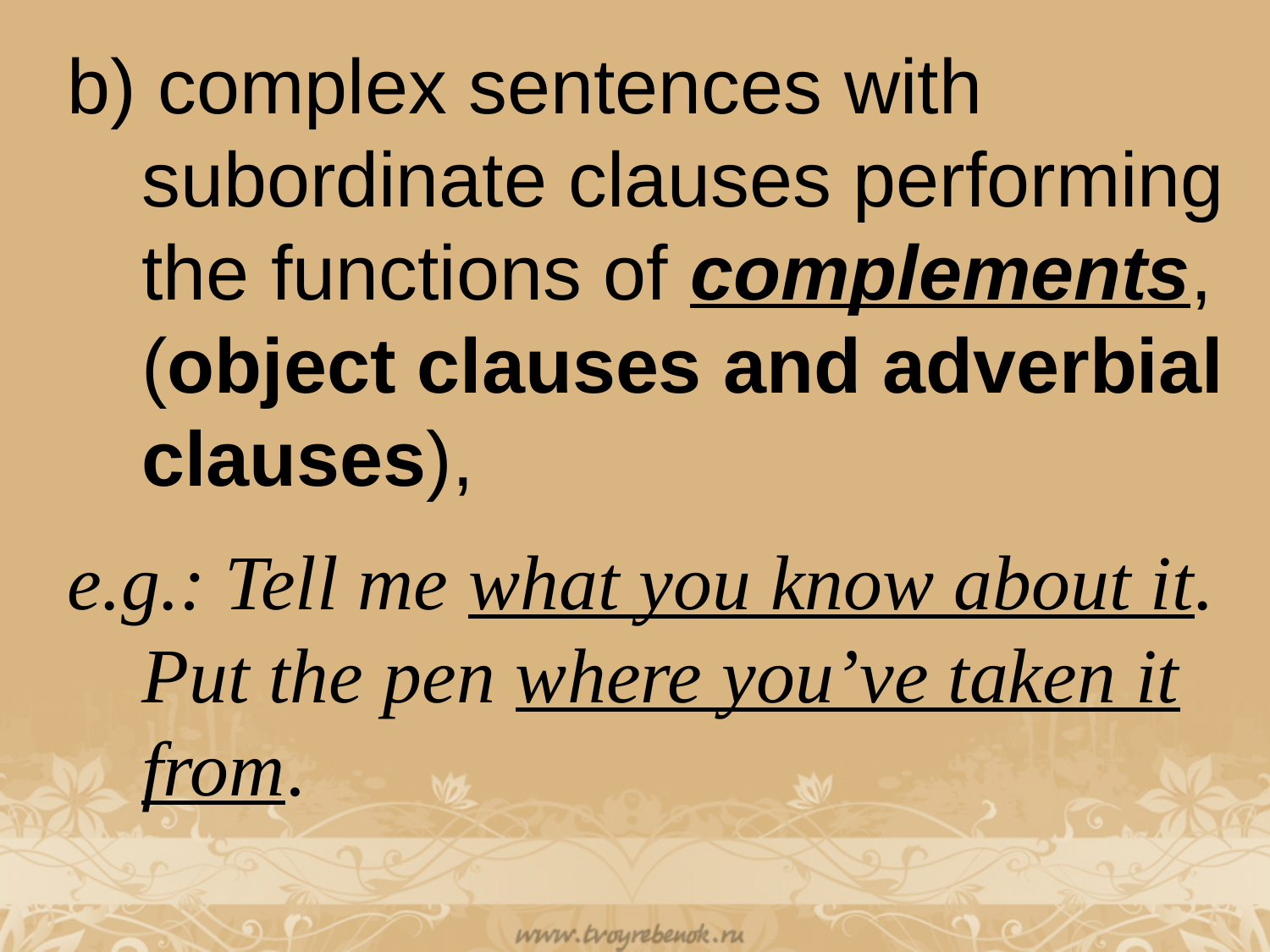

b) complex sentences with subordinate clauses performing the functions of complements, (object clauses and adverbial clauses),
e.g.: Tell me what you know about it. Put the pen where you’ve taken it from.